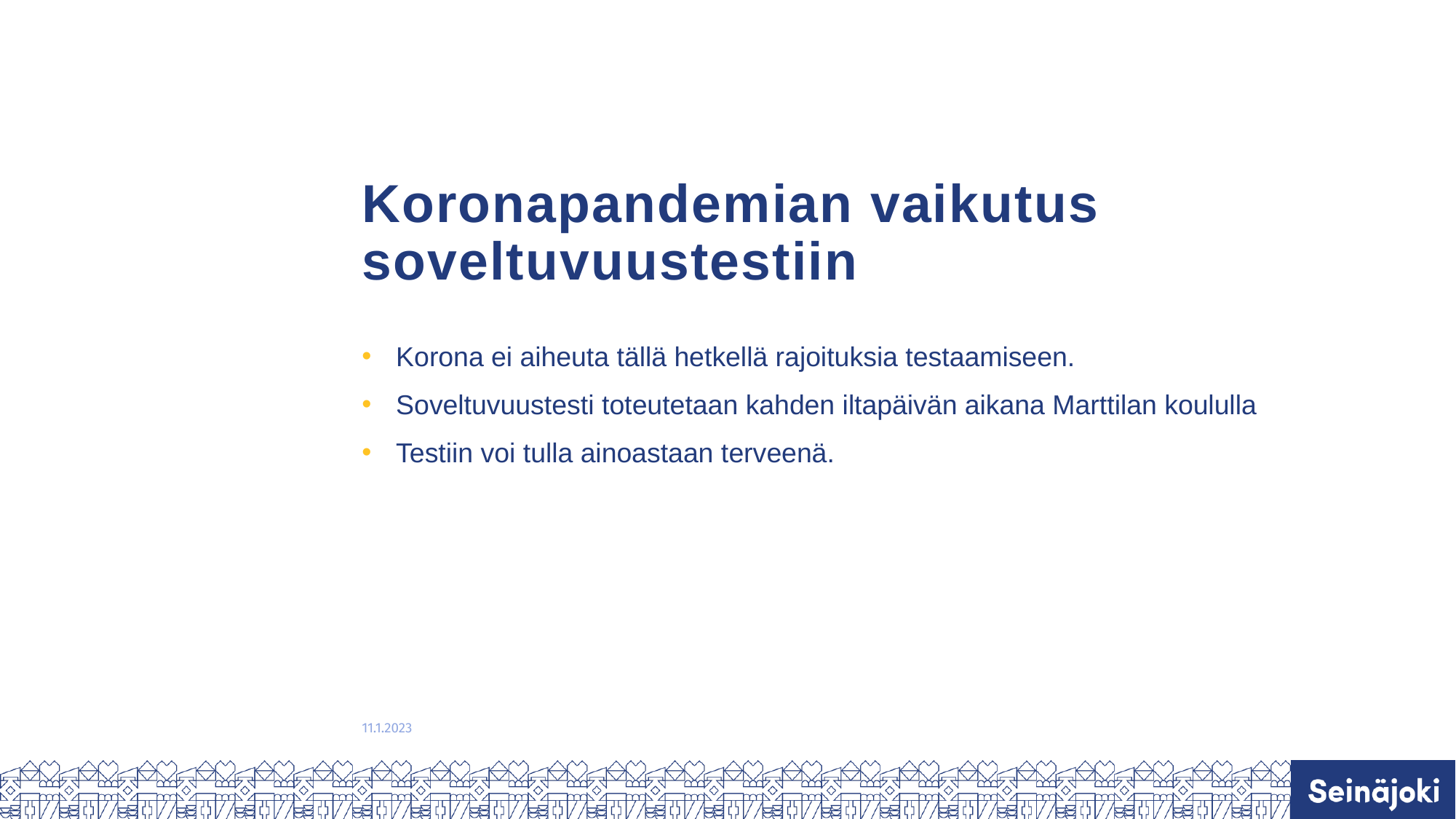

# Koronapandemian vaikutus soveltuvuustestiin
Korona ei aiheuta tällä hetkellä rajoituksia testaamiseen.
Soveltuvuustesti toteutetaan kahden iltapäivän aikana Marttilan koululla
Testiin voi tulla ainoastaan terveenä.

11.1.2023